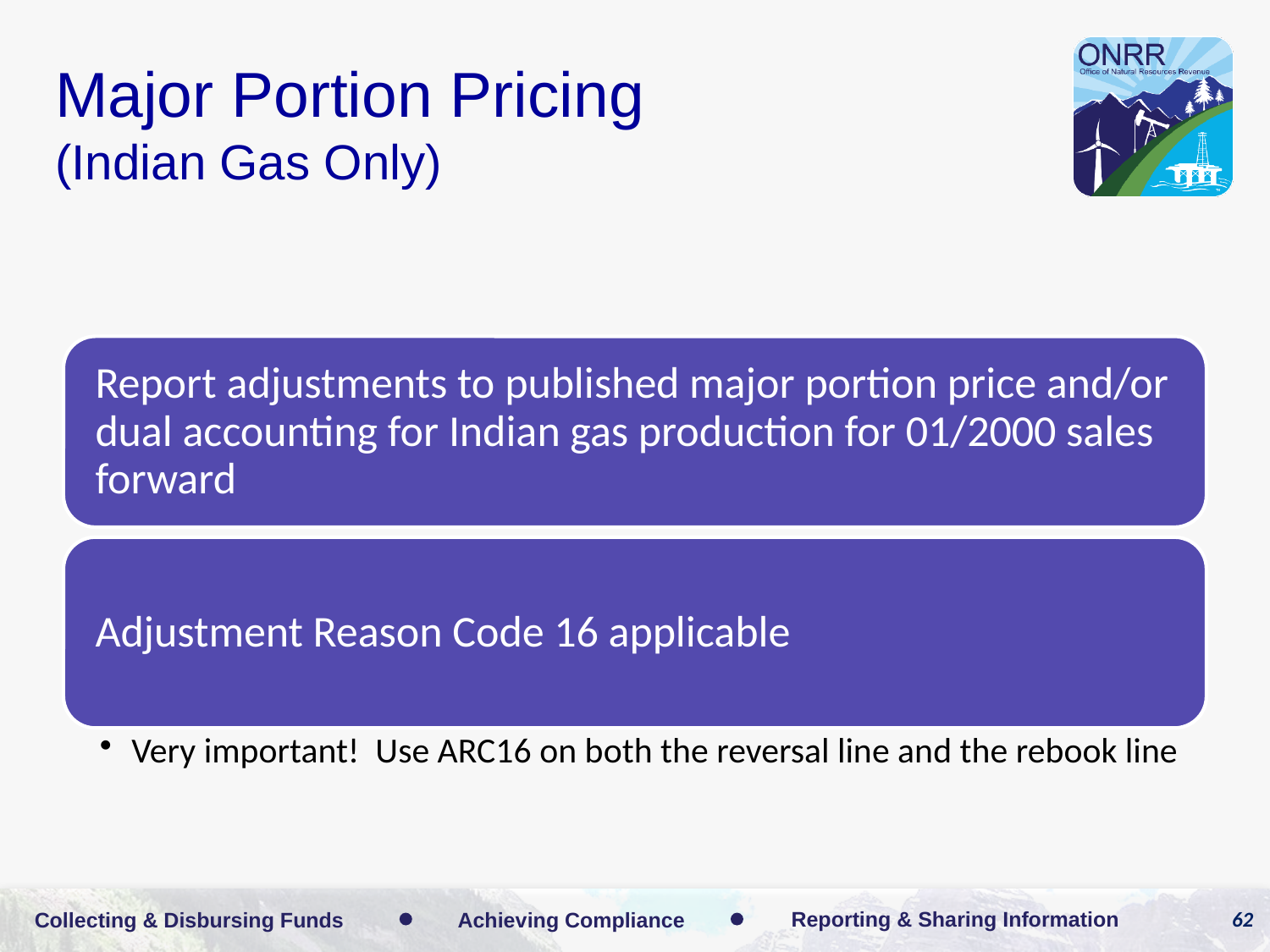

# Major Portion Pricing (Indian Gas Only)
Report adjustments to published major portion price and/or dual accounting for Indian gas production for 01/2000 sales forward
Adjustment Reason Code 16 applicable
Very important!  Use ARC16 on both the reversal line and the rebook line
62